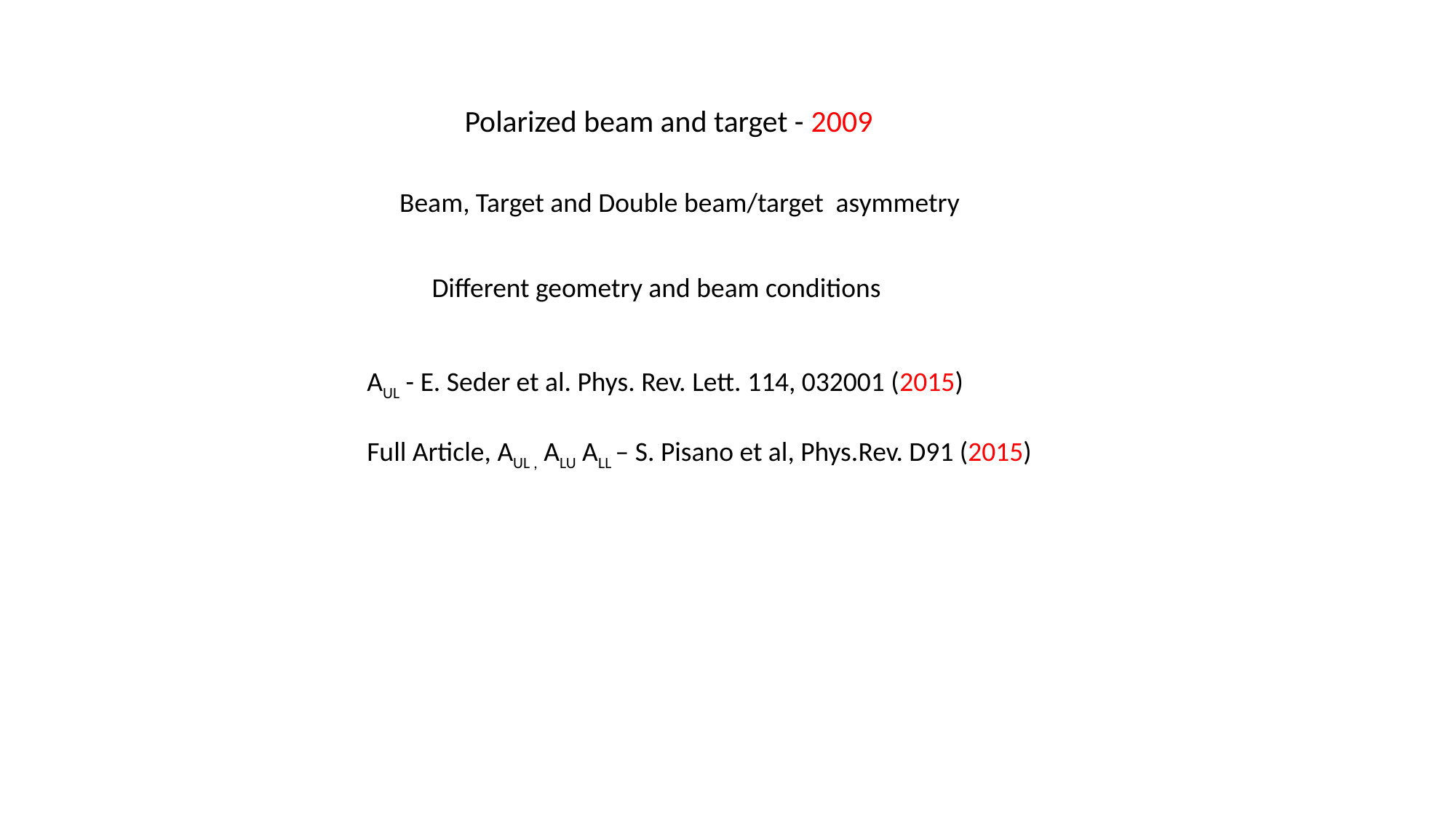

Polarized beam and target - 2009
Beam, Target and Double beam/target  asymmetry
Different geometry and beam conditions
AUL - E. Seder et al. Phys. Rev. Lett. 114, 032001 (2015)

Full Article, AUL , ALU ALL – S. Pisano et al, Phys.Rev. D91 (2015)